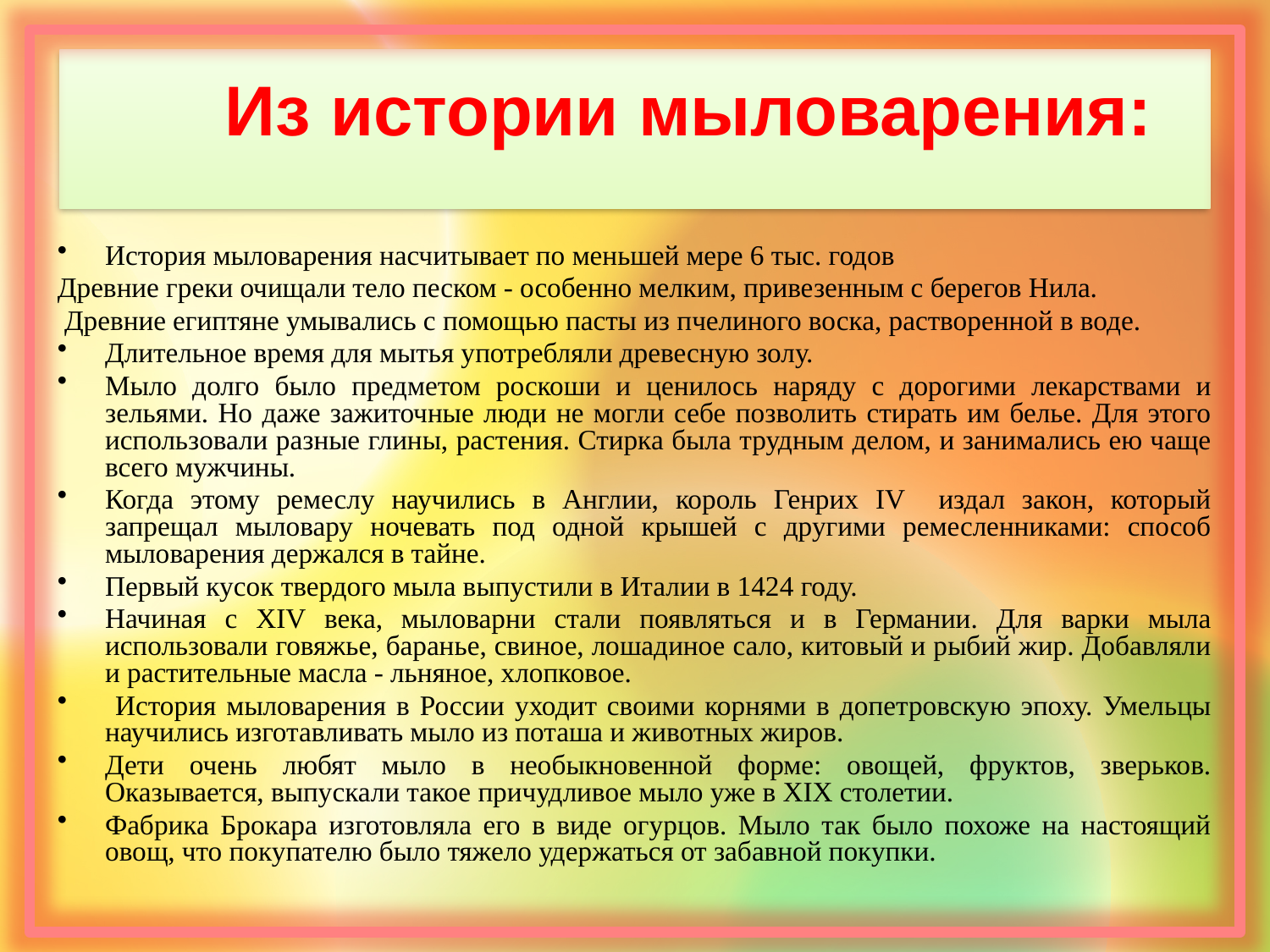

История мыловарения насчитывает по меньшей мере 6 тыс. годов
Древние греки очищали тело песком - особенно мелким, привезенным с берегов Нила.
 Древние египтяне умывались с помощью пасты из пчелиного воска, растворенной в воде.
Длительное время для мытья употребляли древесную золу.
Мыло долго было предметом роскоши и ценилось наряду с дорогими лекарствами и зельями. Но даже зажиточные люди не могли себе позволить стирать им белье. Для этого использовали разные глины, растения. Стирка была трудным делом, и занимались ею чаще всего мужчины.
Когда этому ремеслу научились в Англии, король Генрих IV  издал закон, который запрещал мыловару ночевать под одной крышей с другими ремесленниками: способ мыловарения держался в тайне.
Первый кусок твердого мыла выпустили в Италии в 1424 году.
Начиная с XIV века, мыловарни стали появляться и в Германии. Для варки мыла использовали говяжье, баранье, свиное, лошадиное сало, китовый и рыбий жир. Добавляли и растительные масла - льняное, хлопковое.
 История мыловарения в России уходит своими корнями в допетровскую эпоху. Умельцы научились изготавливать мыло из поташа и животных жиров.
Дети очень любят мыло в необыкновенной форме: овощей, фруктов, зверьков. Оказывается, выпускали такое причудливое мыло уже в XIX столетии.
Фабрика Брокара изготовляла его в виде огурцов. Мыло так было похоже на настоящий овощ, что покупателю было тяжело удержаться от забавной покупки.
# Из истории мыловарения: